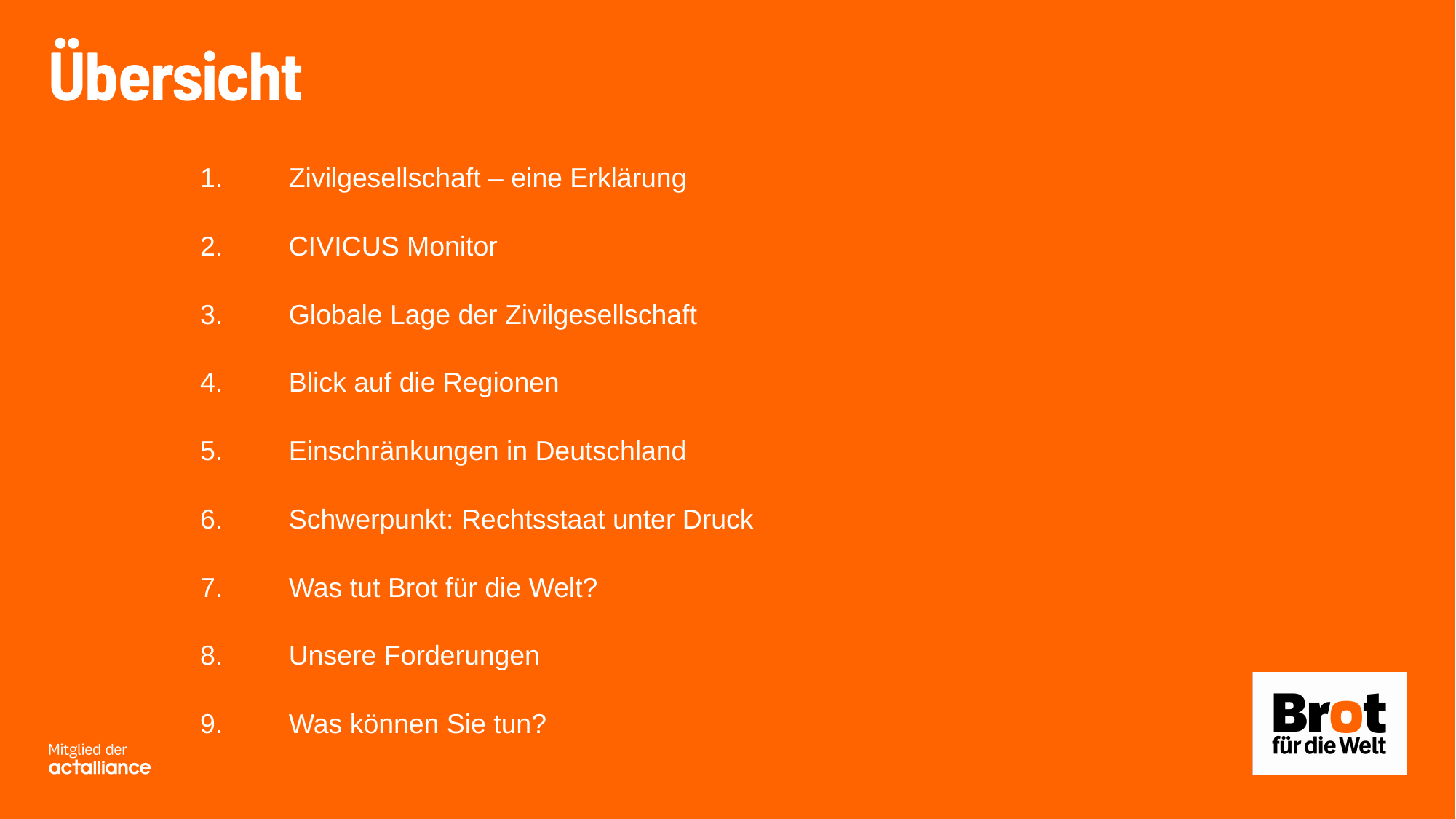

# Übersicht
Zivilgesellschaft – eine Erklärung
CIVICUS Monitor
Globale Lage der Zivilgesellschaft
Blick auf die Regionen
Einschränkungen in Deutschland
Schwerpunkt: Rechtsstaat unter Druck
Was tut Brot für die Welt?
Unsere Forderungen
Was können Sie tun?